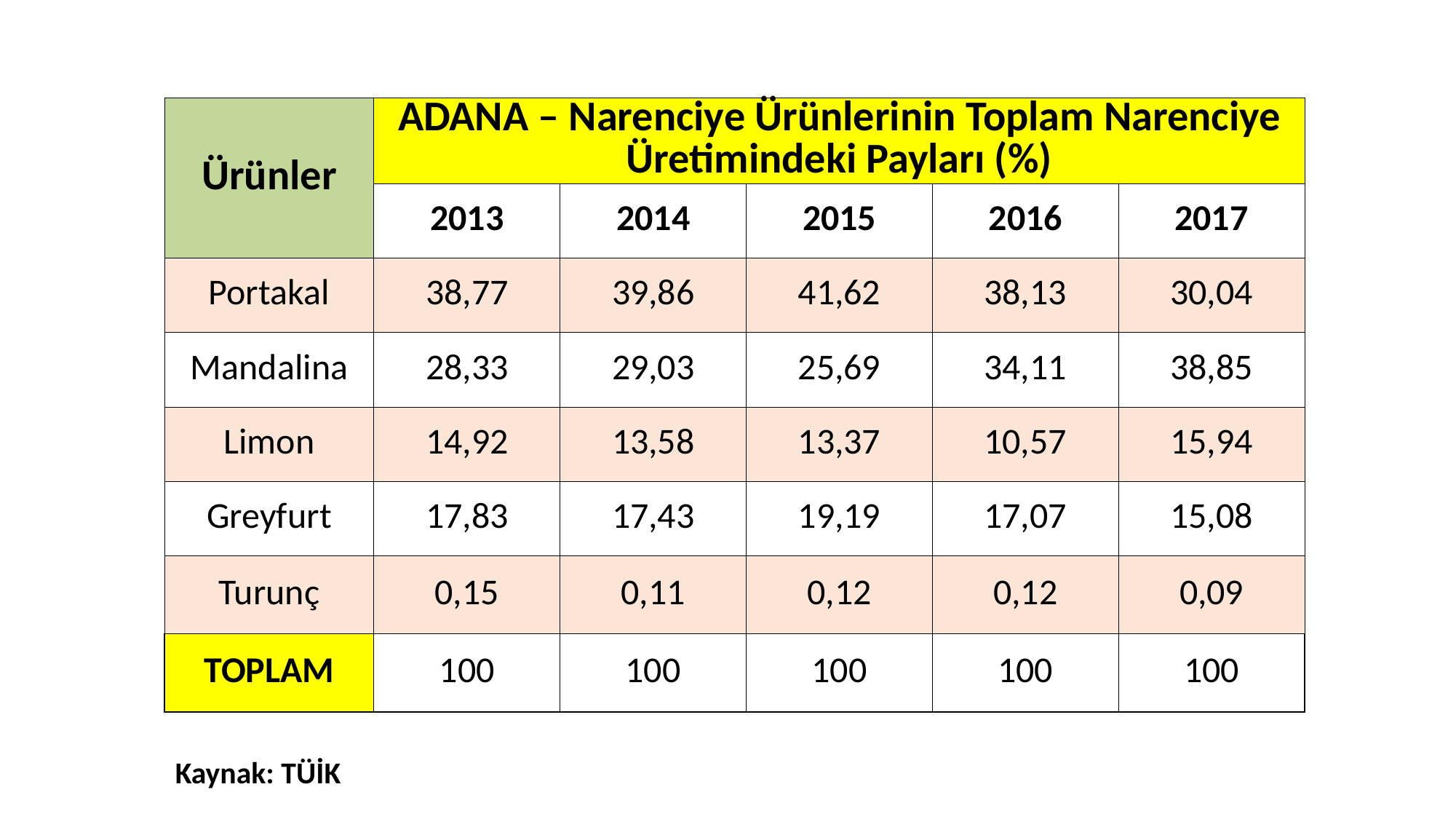

| Ürünler | ADANA – Narenciye Ürünlerinin Toplam Narenciye Üretimindeki Payları (%) |  |  |  |  |
| --- | --- | --- | --- | --- | --- |
|  | 2013 | 2014 | 2015 | 2016 | 2017 |
| Portakal | 38,77 | 39,86 | 41,62 | 38,13 | 30,04 |
| Mandalina | 28,33 | 29,03 | 25,69 | 34,11 | 38,85 |
| Limon | 14,92 | 13,58 | 13,37 | 10,57 | 15,94 |
| Greyfurt | 17,83 | 17,43 | 19,19 | 17,07 | 15,08 |
| Turunç | 0,15 | 0,11 | 0,12 | 0,12 | 0,09 |
| TOPLAM | 100 | 100 | 100 | 100 | 100 |
Kaynak: TÜİK